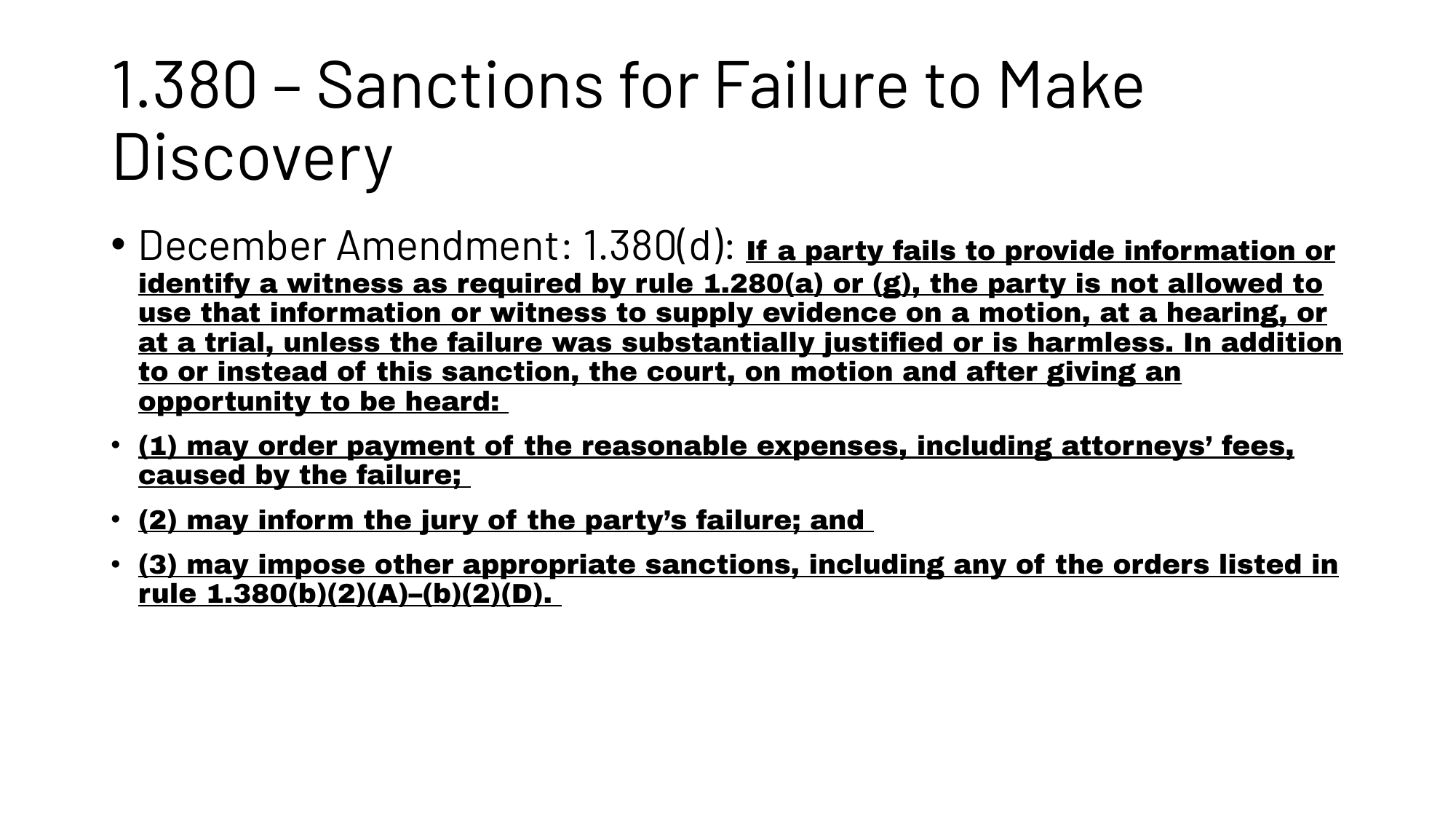

# 1.380 – Sanctions for Failure to Make Discovery
December Amendment: 1.380(d): If a party fails to provide information or identify a witness as required by rule 1.280(a) or (g), the party is not allowed to use that information or witness to supply evidence on a motion, at a hearing, or at a trial, unless the failure was substantially justified or is harmless. In addition to or instead of this sanction, the court, on motion and after giving an opportunity to be heard:
(1) may order payment of the reasonable expenses, including attorneys’ fees, caused by the failure;
(2) may inform the jury of the party’s failure; and
(3) may impose other appropriate sanctions, including any of the orders listed in rule 1.380(b)(2)(A)–(b)(2)(D).